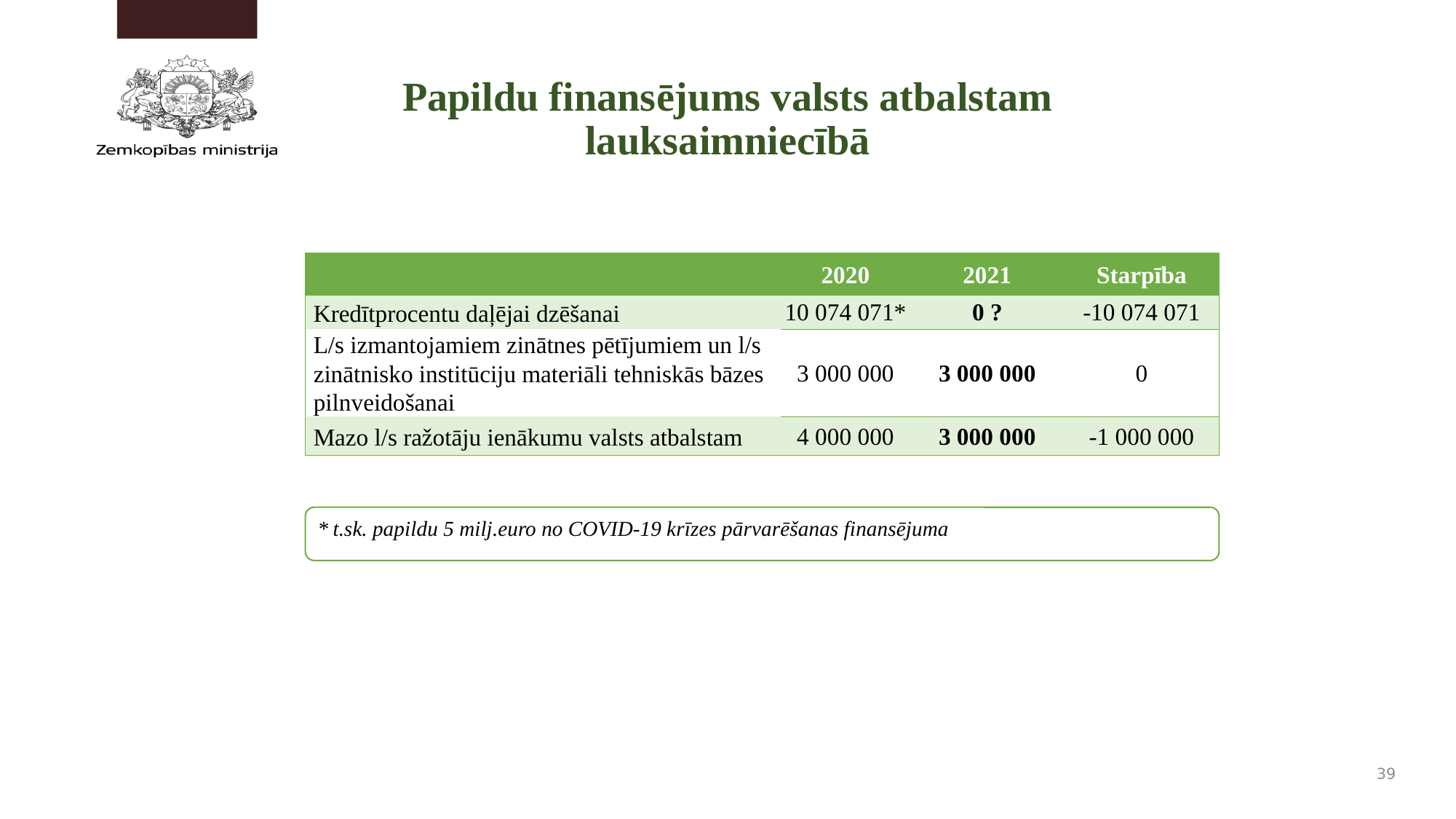

# Papildu finansējums valsts atbalstam lauksaimniecībā
|  | 2020 | 2021 | Starpība |
| --- | --- | --- | --- |
| Kredītprocentu daļējai dzēšanai | 10 074 071\* | 0 ? | -10 074 071 |
| L/s izmantojamiem zinātnes pētījumiem un l/s zinātnisko institūciju materiāli tehniskās bāzes pilnveidošanai | 3 000 000 | 3 000 000 | 0 |
| Mazo l/s ražotāju ienākumu valsts atbalstam | 4 000 000 | 3 000 000 | -1 000 000 |
* t.sk. papildu 5 milj.euro no COVID-19 krīzes pārvarēšanas finansējuma
39